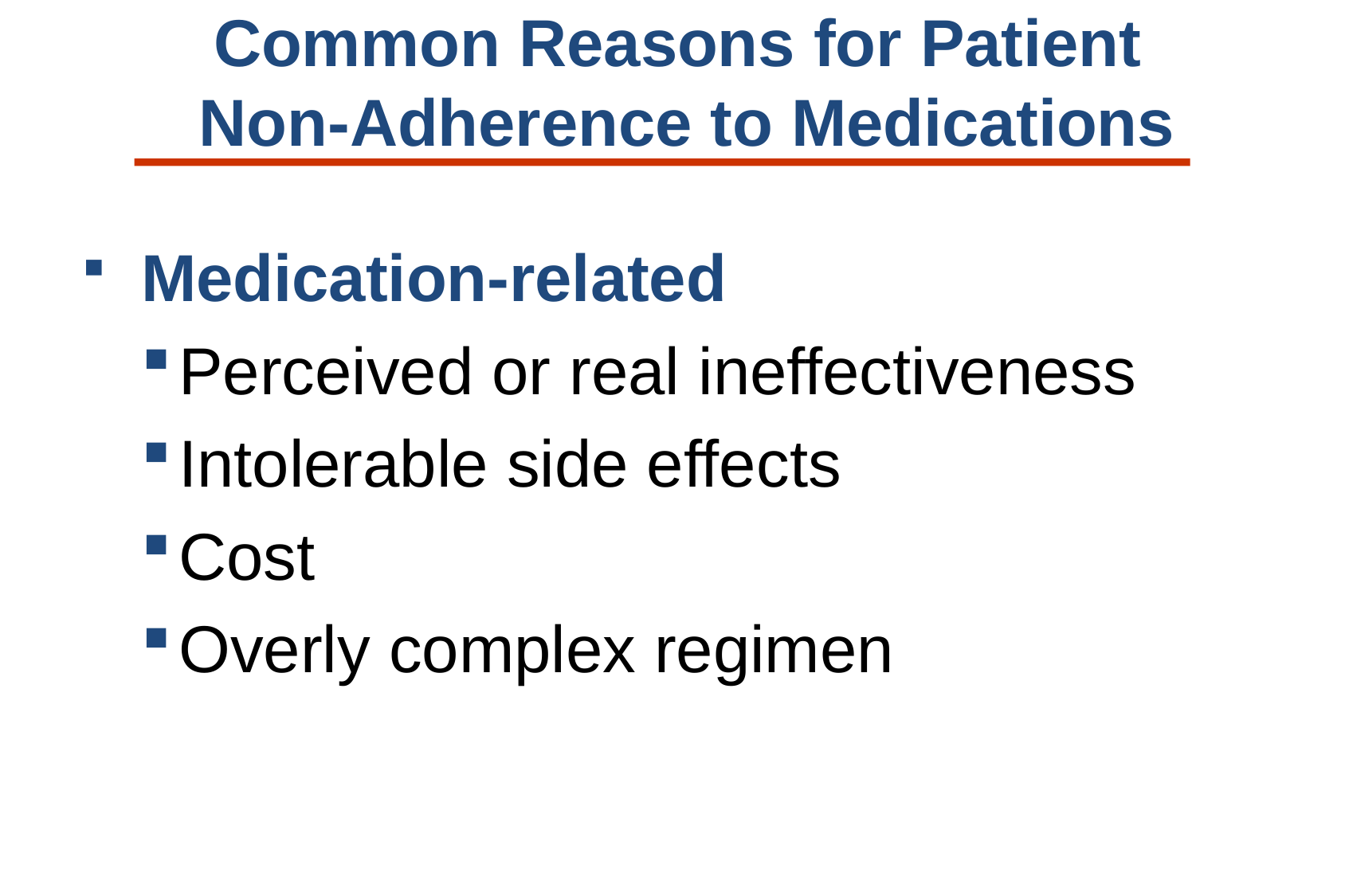

# Common Reasons for Patient Non-Adherence to Medications

 Medication-related
Perceived or real ineffectiveness
Intolerable side effects
Cost
Overly complex regimen